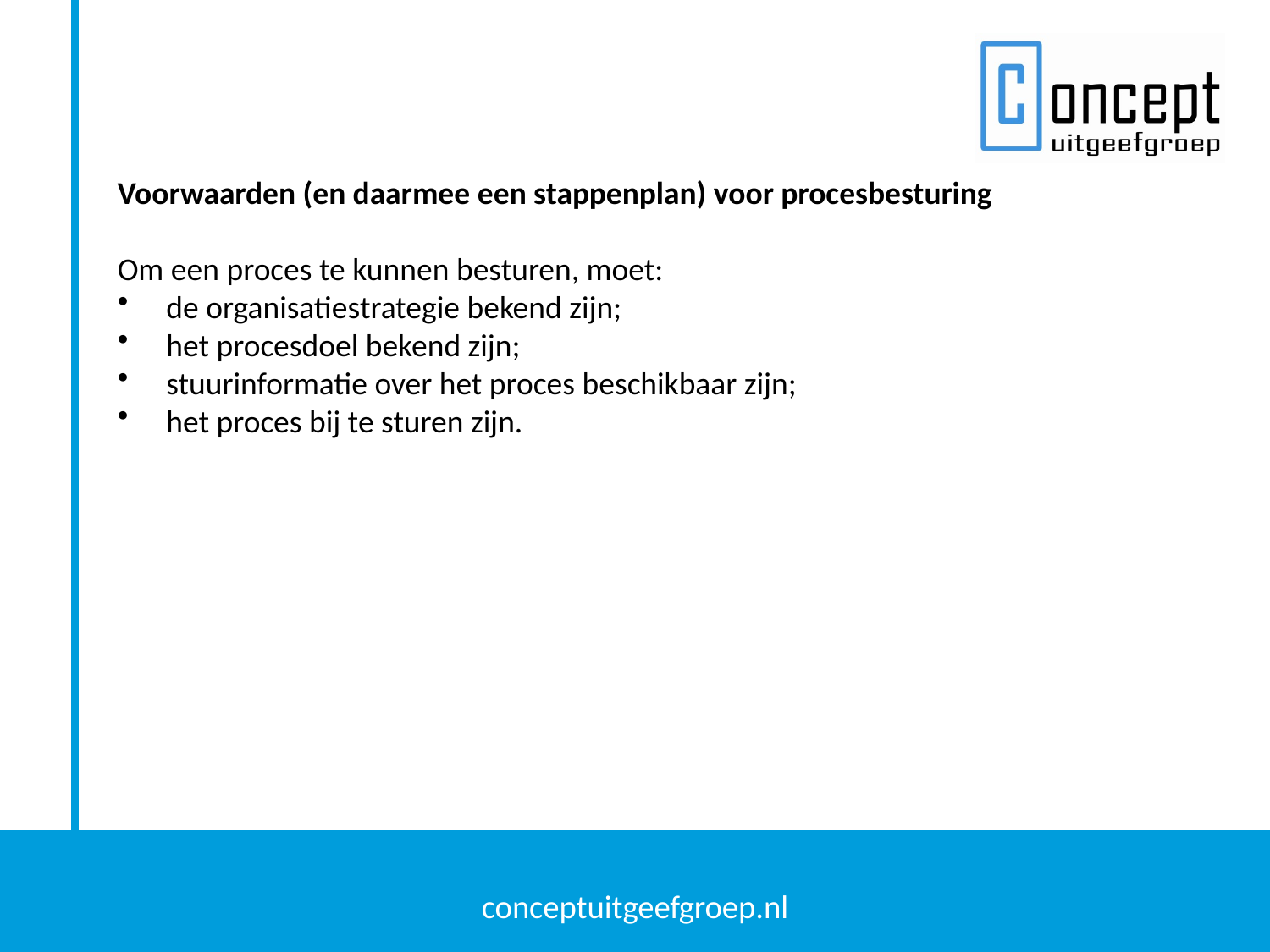

Voorwaarden (en daarmee een stappenplan) voor procesbesturing

Om een proces te kunnen besturen, moet:
de organisatiestrategie bekend zijn;
het procesdoel bekend zijn;
stuurinformatie over het proces beschikbaar zijn;
het proces bij te sturen zijn.